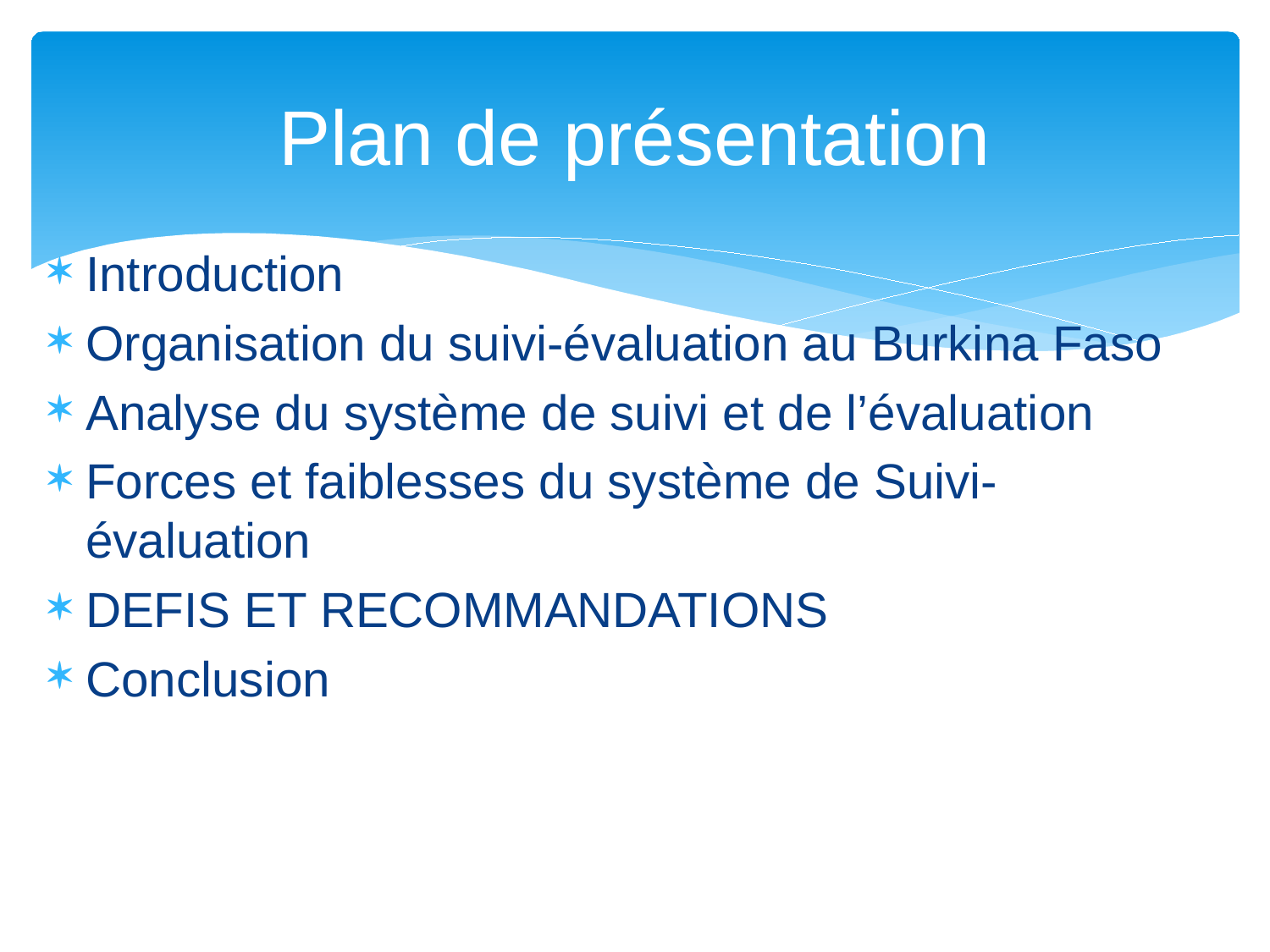

# Plan de présentation
Introduction
Organisation du suivi-évaluation au Burkina Faso
Analyse du système de suivi et de l’évaluation
Forces et faiblesses du système de Suivi-évaluation
DEFIS ET RECOMMANDATIONS
Conclusion